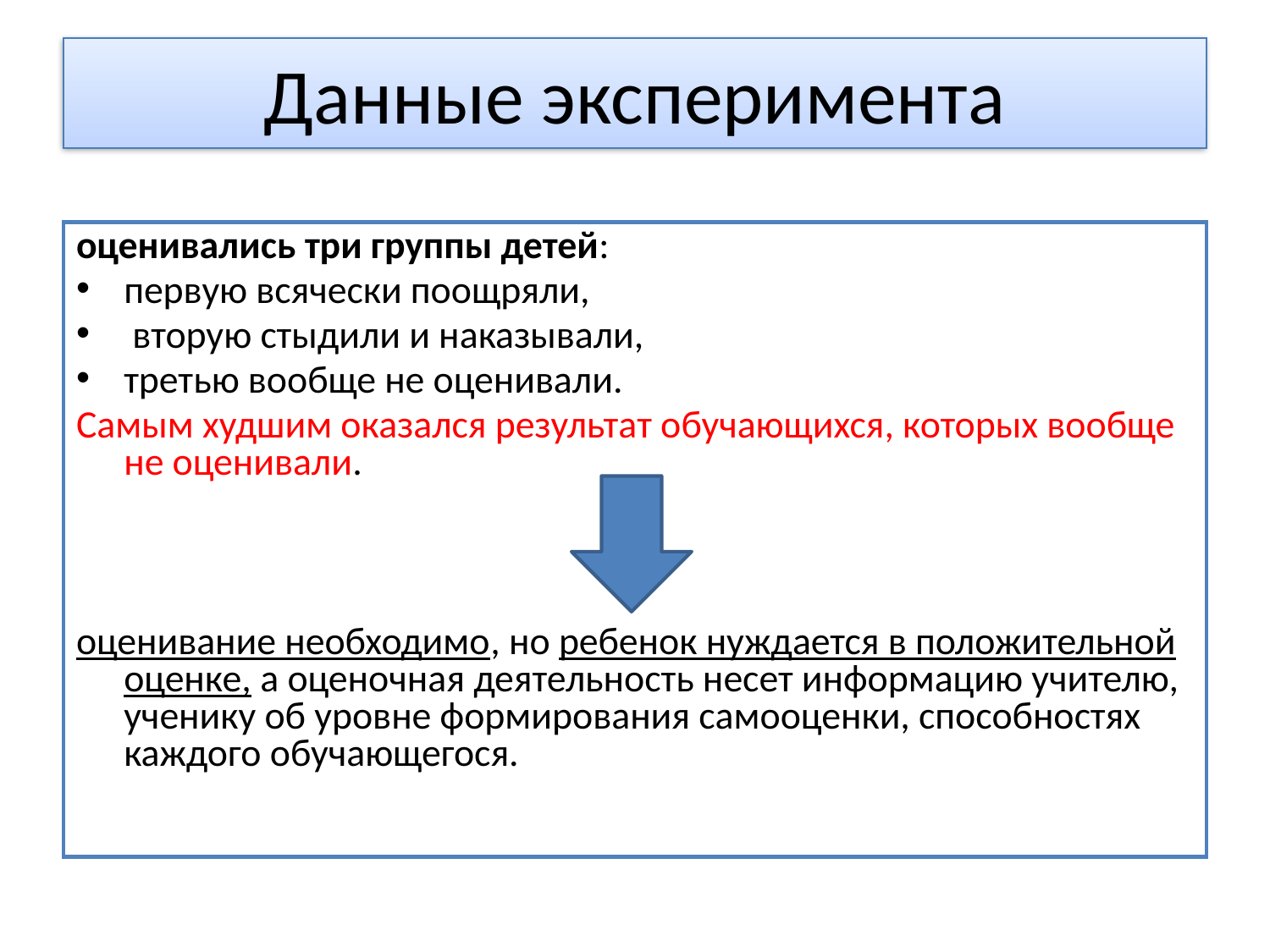

# Данные эксперимента
оценивались три группы детей:
первую всячески поощряли,
 вторую стыдили и наказывали,
третью вообще не оценивали.
Самым худшим оказался результат обучающихся, которых вообще не оценивали.

оценивание необходимо, но ребенок нуждается в положительной оценке, а оценочная деятельность несет информацию учителю, ученику об уровне формирования самооценки, способностях каждого обучающегося.